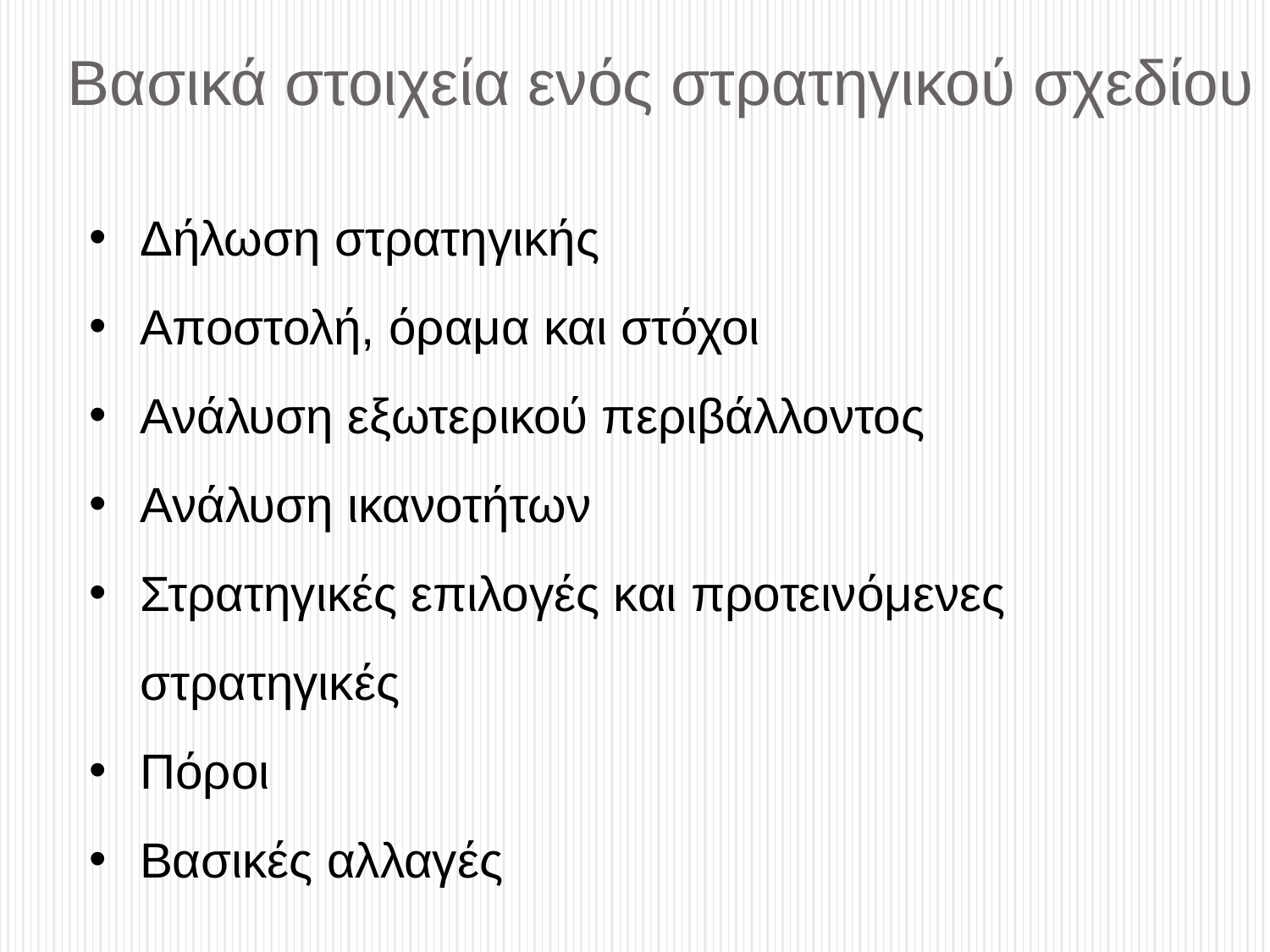

# Βασικά στοιχεία ενός στρατηγικού σχεδίου
Δήλωση στρατηγικής
Αποστολή, όραμα και στόχοι
Ανάλυση εξωτερικού περιβάλλοντος
Ανάλυση ικανοτήτων
Στρατηγικές επιλογές και προτεινόμενες στρατηγικές
Πόροι
Βασικές αλλαγές